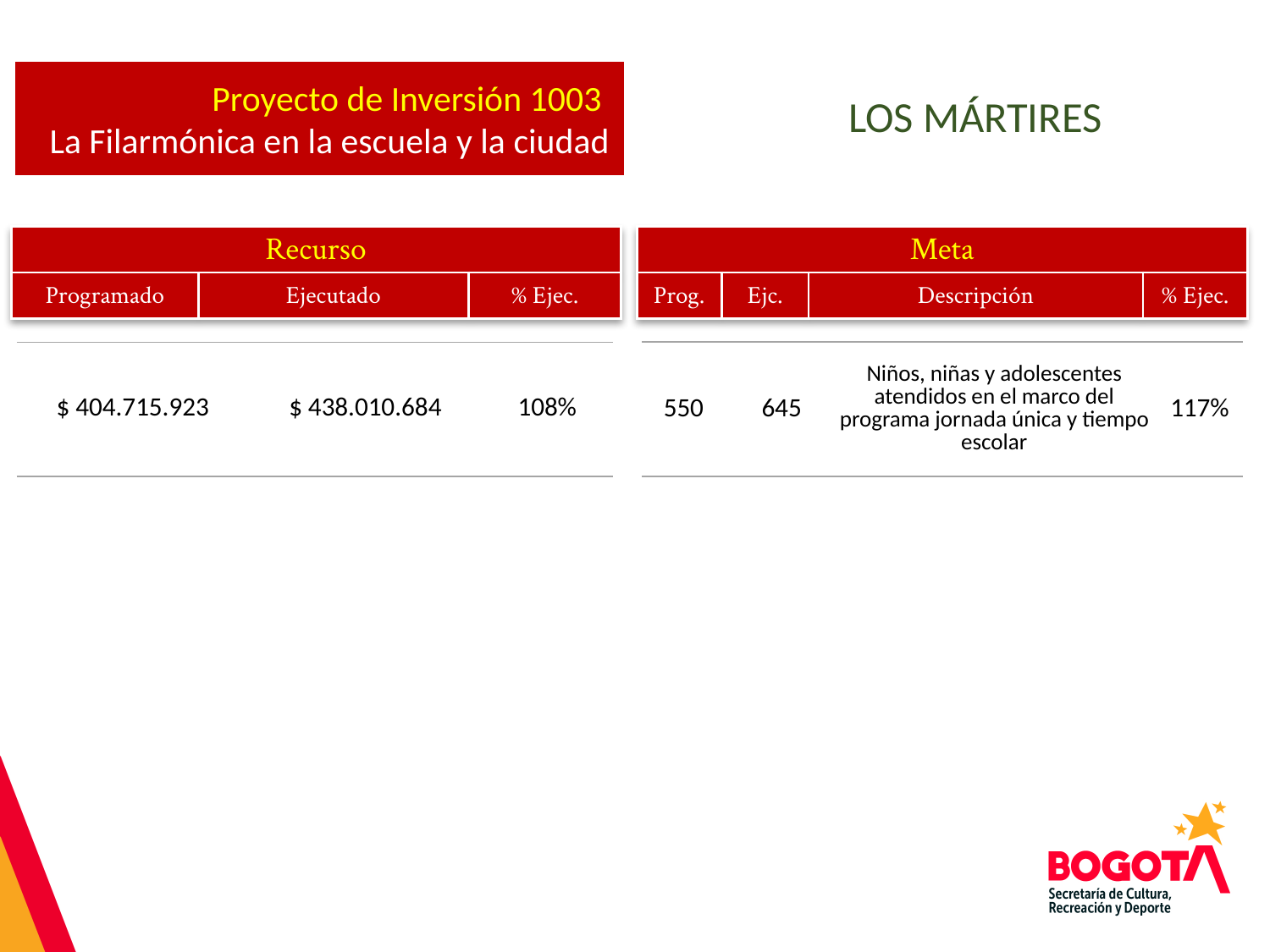

Proyecto de Inversión 1003
La Filarmónica en la escuela y la ciudad
LOS MÁRTIRES
| Recurso |  |  |
| --- | --- | --- |
| Programado | Ejecutado | % Ejec. |
| Meta |  |  |  |
| --- | --- | --- | --- |
| Prog. | Ejc. | Descripción | % Ejec. |
| 550 | 645 | Niños, niñas y adolescentes atendidos en el marco del programa jornada única y tiempo escolar | 117% |
| --- | --- | --- | --- |
| $ 404.715.923 | $ 438.010.684 | 108% |
| --- | --- | --- |